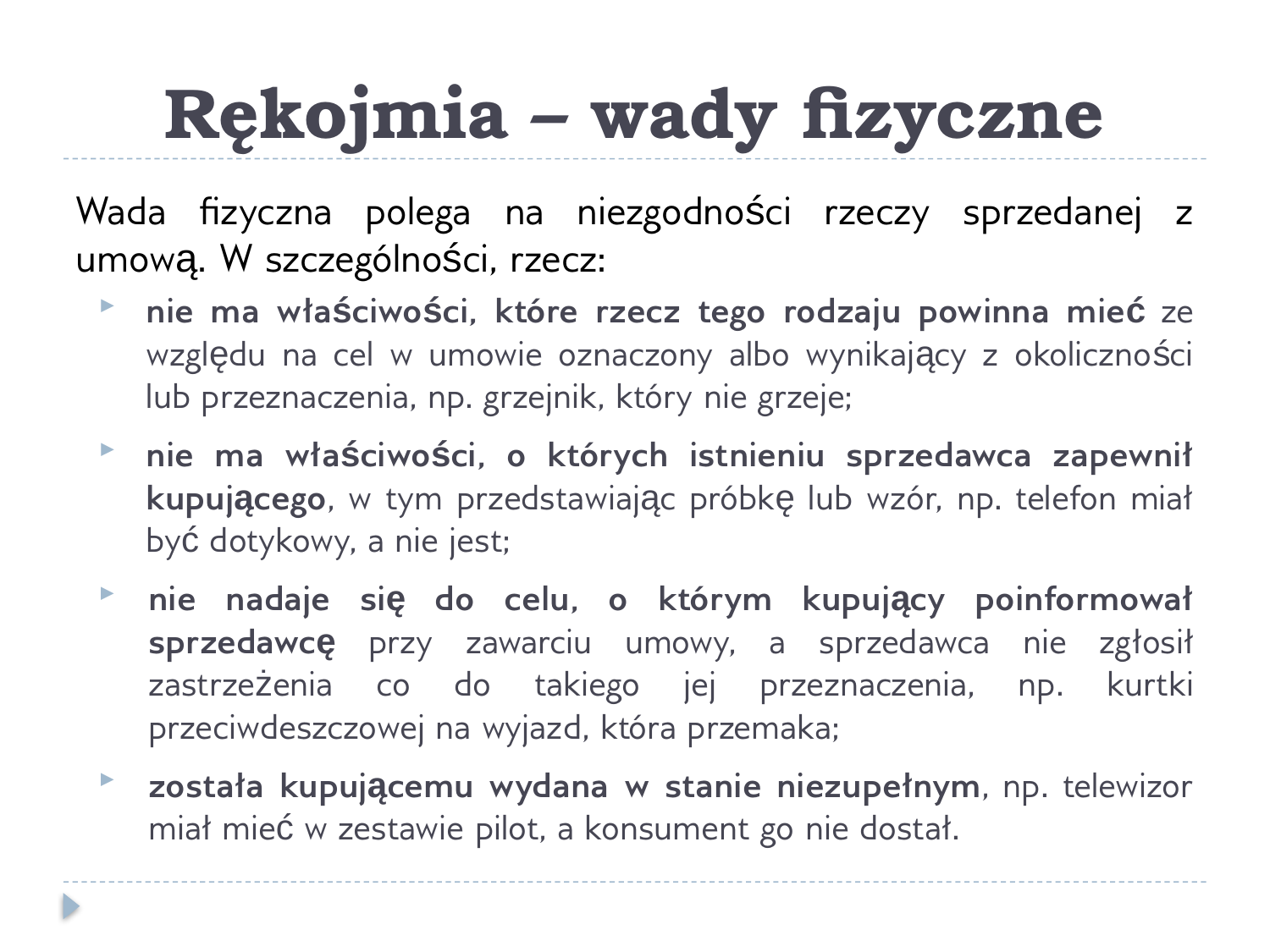

# Rękojmia – wady fizyczne
Wada fizyczna polega na niezgodności rzeczy sprzedanej z umową. W szczególności, rzecz:
nie ma właściwości, które rzecz tego rodzaju powinna mieć ze względu na cel w umowie oznaczony albo wynikający z okoliczności lub przeznaczenia, np. grzejnik, który nie grzeje;
nie ma właściwości, o których istnieniu sprzedawca zapewnił kupującego, w tym przedstawiając próbkę lub wzór, np. telefon miał być dotykowy, a nie jest;
nie nadaje się do celu, o którym kupujący poinformował sprzedawcę przy zawarciu umowy, a sprzedawca nie zgłosił zastrzeżenia co do takiego jej przeznaczenia, np. kurtki przeciwdeszczowej na wyjazd, która przemaka;
została kupującemu wydana w stanie niezupełnym, np. telewizor miał mieć w zestawie pilot, a konsument go nie dostał.